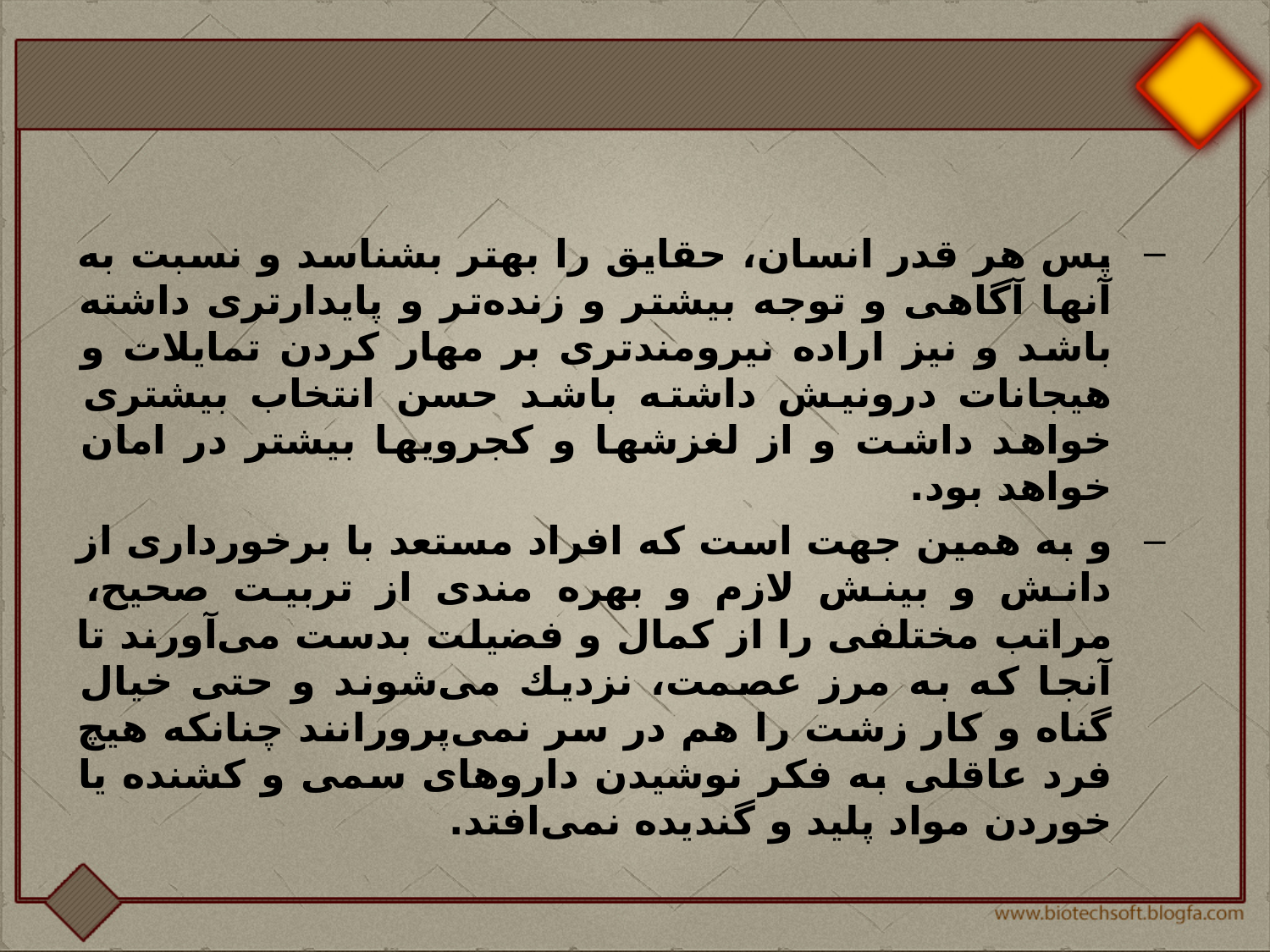

#
پس هر قدر انسان، حقايق را بهتر بشناسد و نسبت به آنها آگاهى و توجه بيشتر و زنده‌تر و پايدارترى داشته باشد و نيز اراده نيرومندترى بر مهار كردن تمايلات و هيجانات درونيش داشته باشد حسن انتخاب بيشترى خواهد داشت و از لغزشها و كجرويها بيشتر در امان خواهد بود.
و به همين جهت است كه افراد مستعد با برخوردارى از دانش و بينش لازم و بهره مندى از تربيت صحيح، مراتب مختلفى را از كمال و فضيلت بدست مى‌آورند تا آنجا كه به مرز عصمت، نزديك مى‌شوند و حتى خيال گناه و كار زشت را هم در سر نمى‌پرورانند چنانكه هيچ فرد عاقلى به فكر نوشيدن داروهاى سمى و كشنده يا خوردن مواد پليد و گنديده نمى‌افتد.